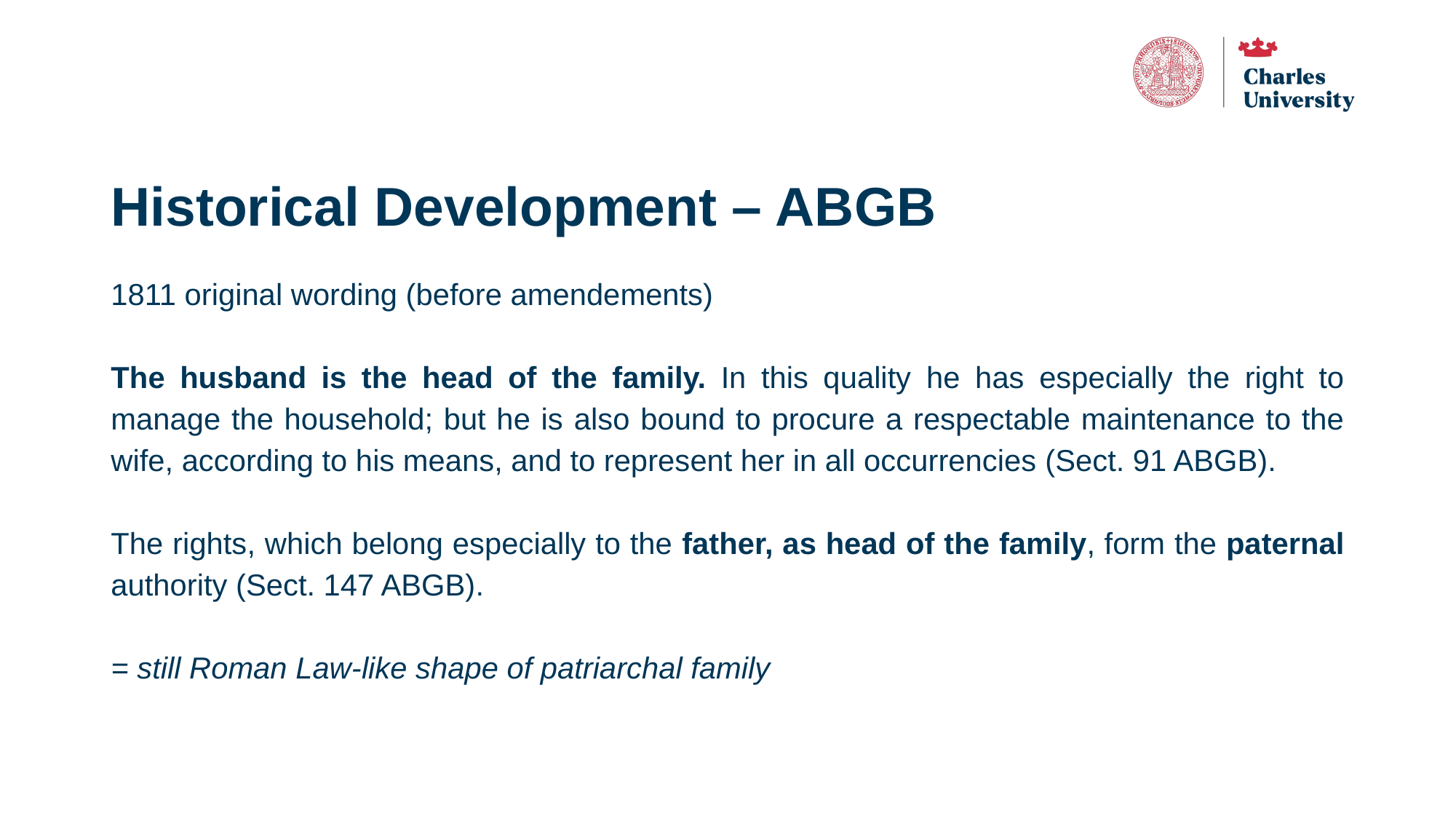

# Historical Development – ABGB
1811 original wording (before amendements)

The husband is the head of the family. In this quality he has especially the right to manage the household; but he is also bound to procure a respectable maintenance to the wife, according to his means, and to represent her in all occurrencies (Sect. 91 ABGB).

The rights, which belong especially to the father, as head of the family, form the paternal authority (Sect. 147 ABGB).

= still Roman Law-like shape of patriarchal family